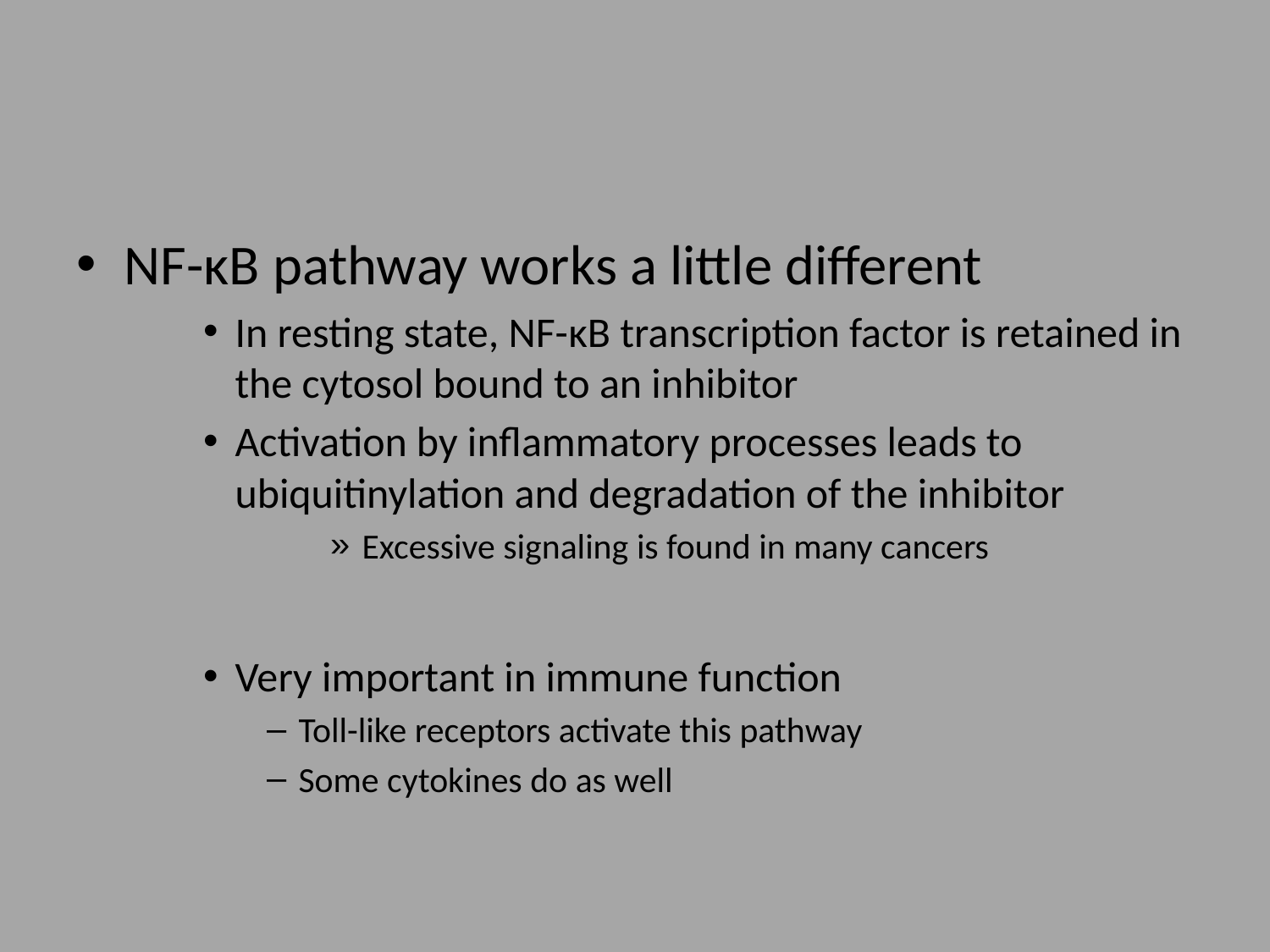

#
NF-κB pathway works a little different
In resting state, NF-κB transcription factor is retained in the cytosol bound to an inhibitor
Activation by inflammatory processes leads to ubiquitinylation and degradation of the inhibitor
Excessive signaling is found in many cancers

Very important in immune function
Toll-like receptors activate this pathway
Some cytokines do as well